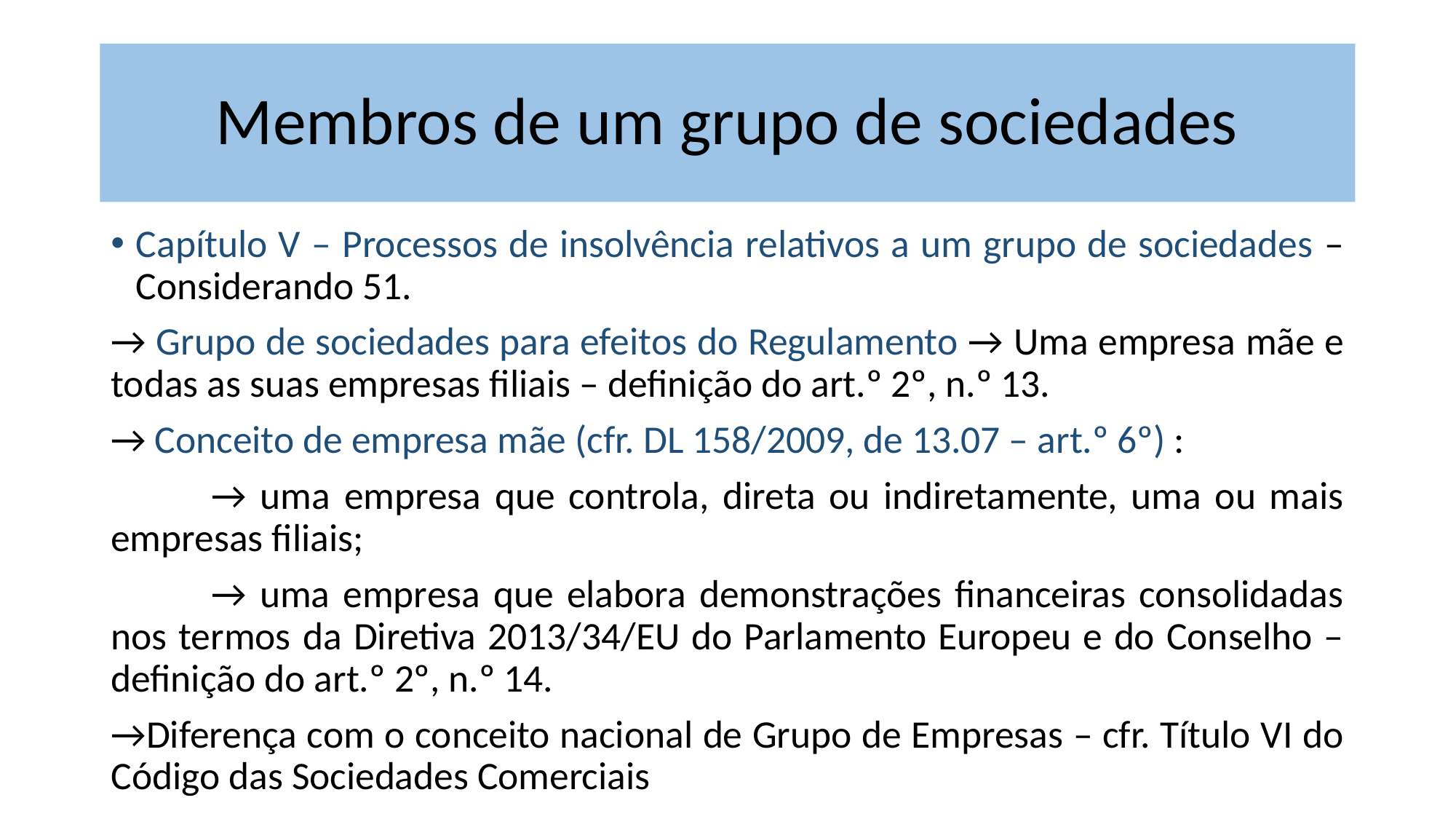

# Membros de um grupo de sociedades
Capítulo V – Processos de insolvência relativos a um grupo de sociedades – Considerando 51.
→ Grupo de sociedades para efeitos do Regulamento → Uma empresa mãe e todas as suas empresas filiais – definição do art.º 2º, n.º 13.
→ Conceito de empresa mãe (cfr. DL 158/2009, de 13.07 – art.º 6º) :
	→ uma empresa que controla, direta ou indiretamente, uma ou mais empresas filiais;
	→ uma empresa que elabora demonstrações financeiras consolidadas nos termos da Diretiva 2013/34/EU do Parlamento Europeu e do Conselho – definição do art.º 2º, n.º 14.
→Diferença com o conceito nacional de Grupo de Empresas – cfr. Título VI do Código das Sociedades Comerciais